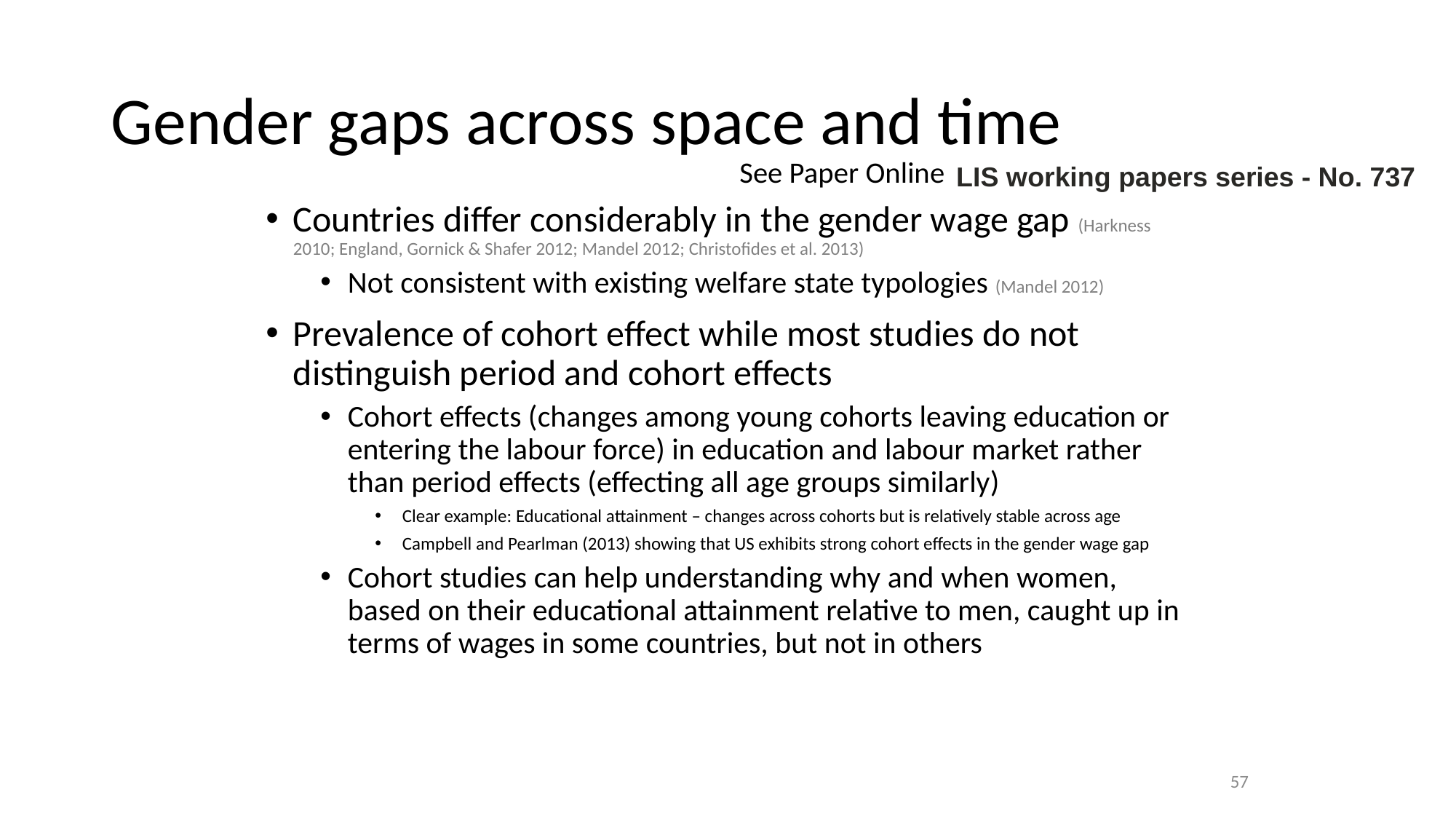

# Gender gaps across space and time
See Paper Online
LIS working papers series - No. 737
Countries differ considerably in the gender wage gap (Harkness 2010; England, Gornick & Shafer 2012; Mandel 2012; Christofides et al. 2013)
Not consistent with existing welfare state typologies (Mandel 2012)
Prevalence of cohort effect while most studies do not distinguish period and cohort effects
Cohort effects (changes among young cohorts leaving education or entering the labour force) in education and labour market rather than period effects (effecting all age groups similarly)
Clear example: Educational attainment – changes across cohorts but is relatively stable across age
Campbell and Pearlman (2013) showing that US exhibits strong cohort effects in the gender wage gap
Cohort studies can help understanding why and when women, based on their educational attainment relative to men, caught up in terms of wages in some countries, but not in others
57